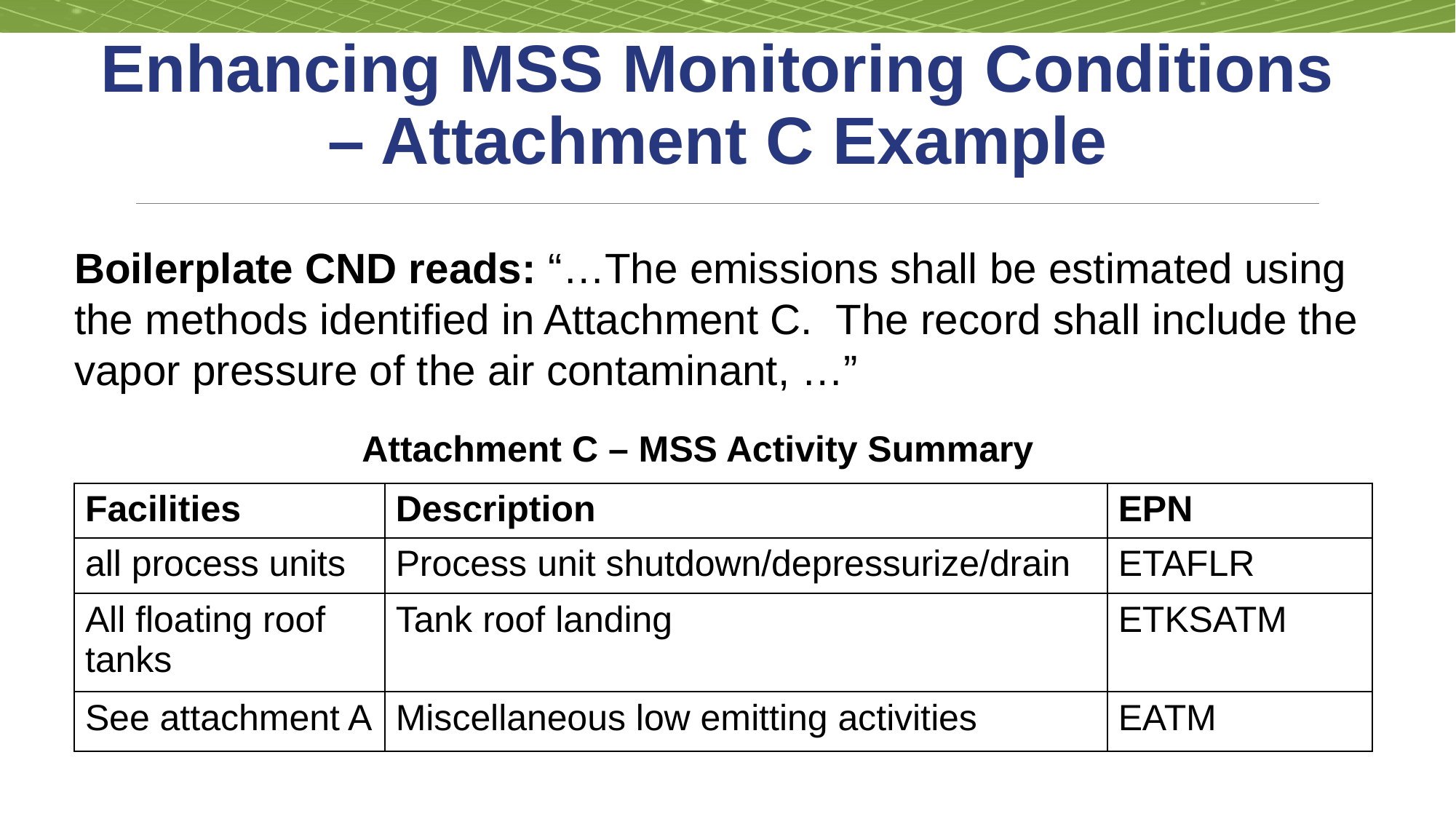

# Enhancing MSS Monitoring Conditions – Attachment C Example
Boilerplate CND reads: “…The emissions shall be estimated using the methods identified in Attachment C.  The record shall include the vapor pressure of the air contaminant, …”
Attachment C – MSS Activity Summary
| Facilities | Description | EPN |
| --- | --- | --- |
| all process units | Process unit shutdown/depressurize/drain | ETAFLR |
| All floating roof tanks | Tank roof landing | ETKSATM |
| See attachment A | Miscellaneous low emitting activities | EATM |